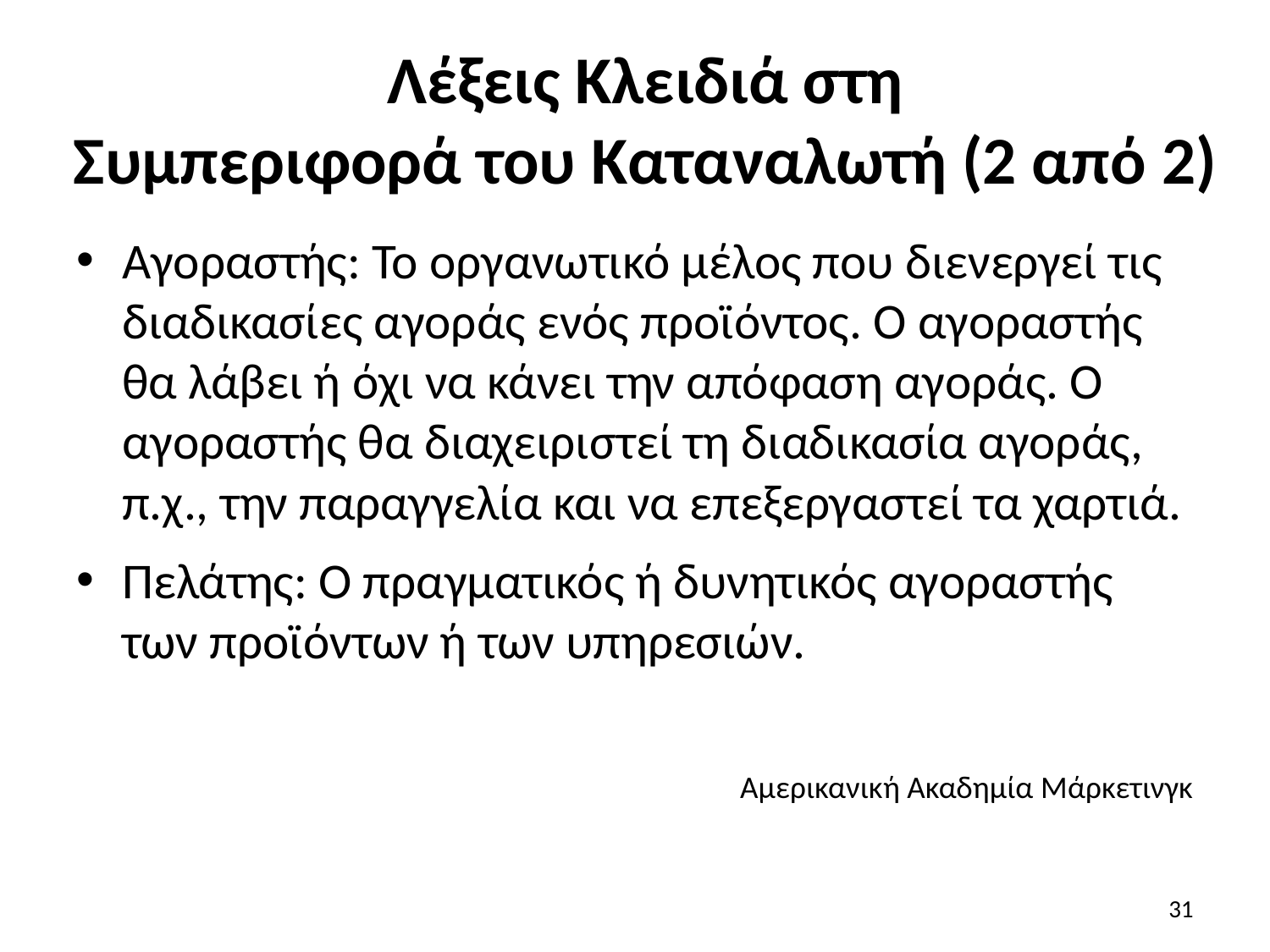

# Λέξεις Κλειδιά στη Συμπεριφορά του Καταναλωτή (2 από 2)
Αγοραστής: Το οργανωτικό μέλος που διενεργεί τις διαδικασίες αγοράς ενός προϊόντος. Ο αγοραστής θα λάβει ή όχι να κάνει την απόφαση αγοράς. Ο αγοραστής θα διαχειριστεί τη διαδικασία αγοράς, π.χ., την παραγγελία και να επεξεργαστεί τα χαρτιά.
Πελάτης: Ο πραγματικός ή δυνητικός αγοραστής των προϊόντων ή των υπηρεσιών.

Αμερικανική Ακαδημία Μάρκετινγκ
31